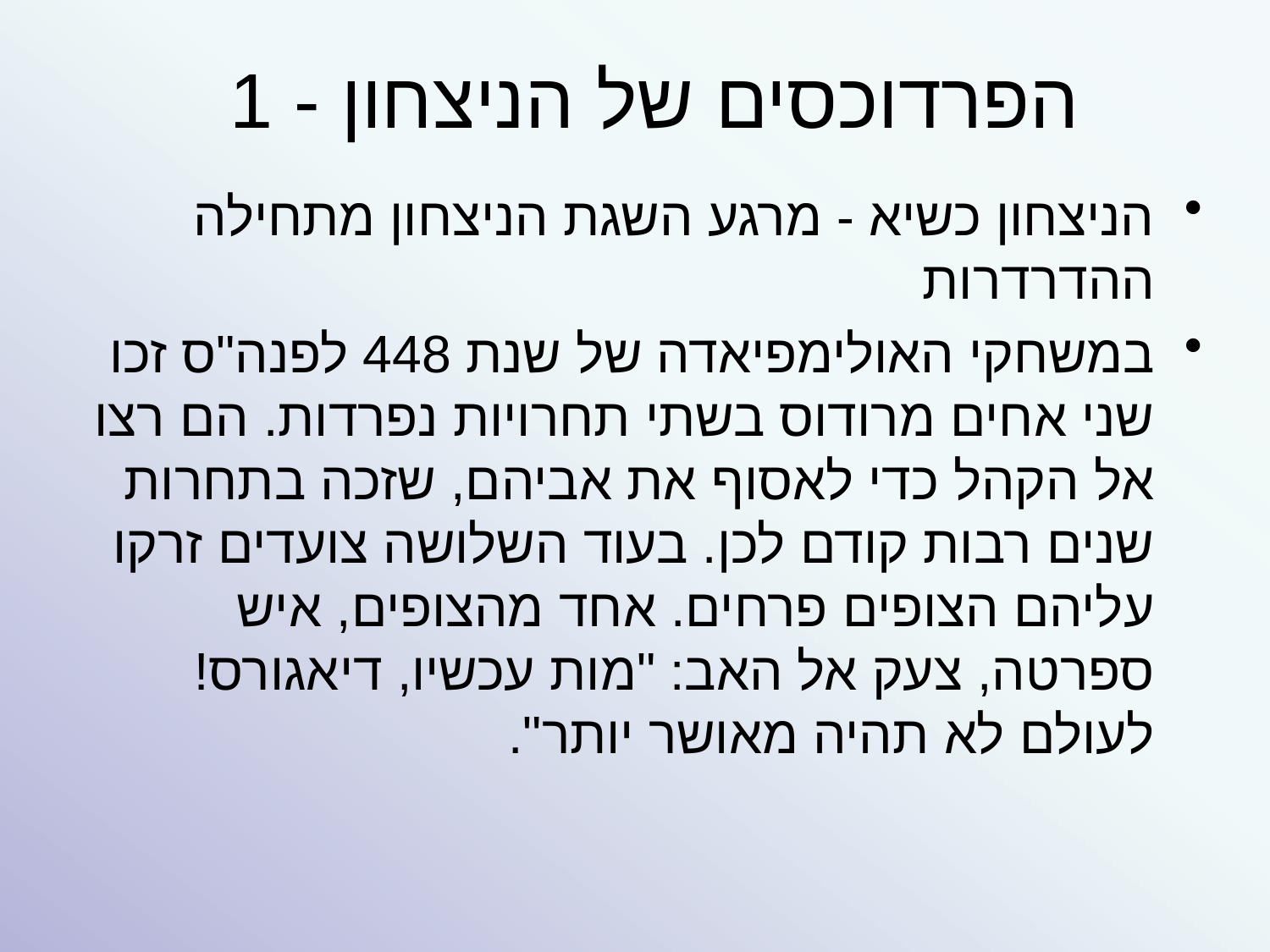

# הפרדוכסים של הניצחון - 1
הניצחון כשיא - מרגע השגת הניצחון מתחילה ההדרדרות
במשחקי האולימפיאדה של שנת 448 לפנה"ס זכו שני אחים מרודוס בשתי תחרויות נפרדות. הם רצו אל הקהל כדי לאסוף את אביהם, שזכה בתחרות שנים רבות קודם לכן. בעוד השלושה צועדים זרקו עליהם הצופים פרחים. אחד מהצופים, איש ספרטה, צעק אל האב: "מות עכשיו, דיאגורס! לעולם לא תהיה מאושר יותר".